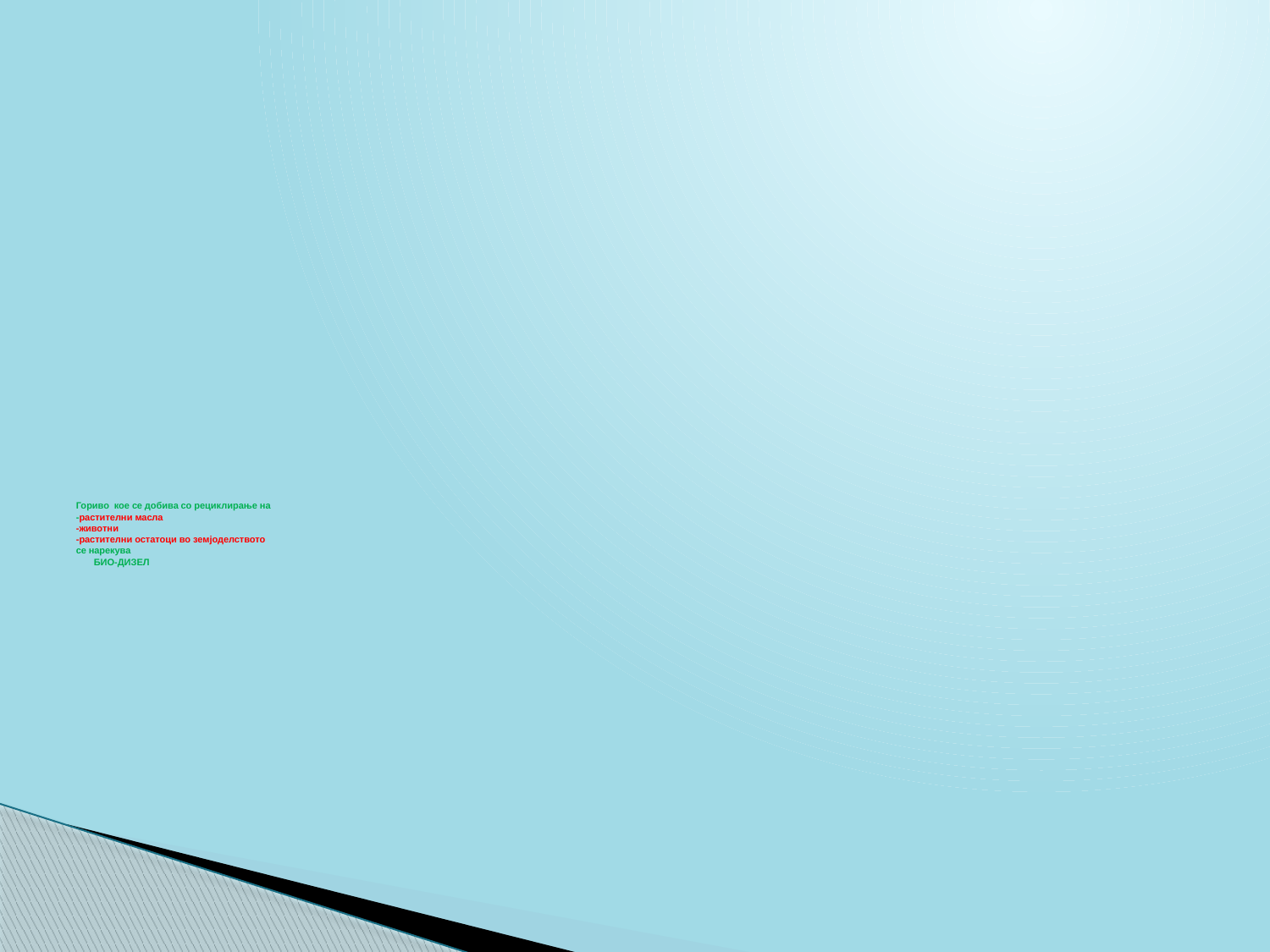

# Гориво  кое се добива со рециклирање на -растителни масла -животни -растителни остатоци во земјоделството се нарекува БИО-ДИЗЕЛ